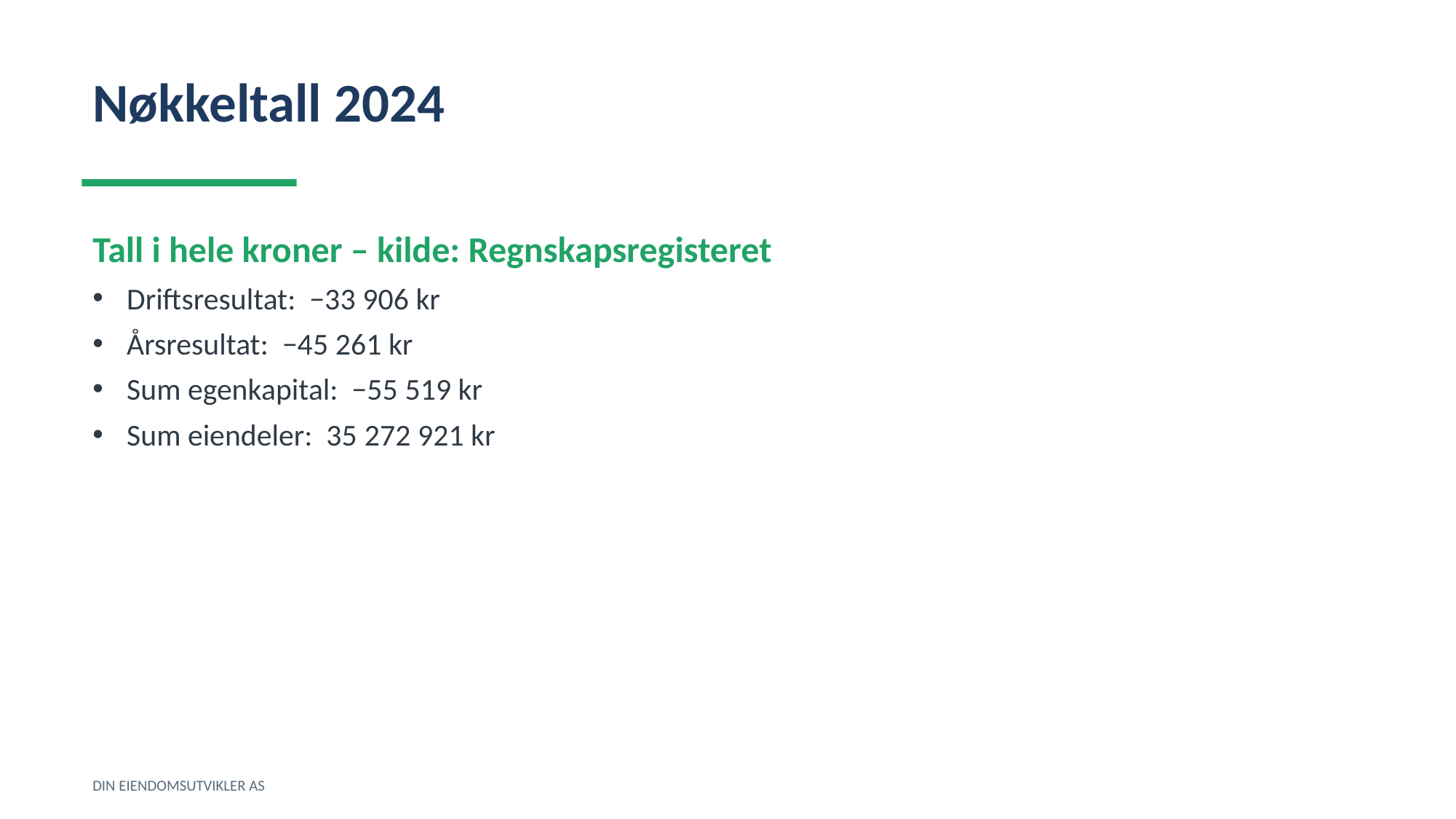

Nøkkeltall 2024

Tall i hele kroner – kilde: Regnskapsregisteret
Driftsresultat:  −33 906 kr
Årsresultat:  −45 261 kr
Sum egenkapital:  −55 519 kr
Sum eiendeler:  35 272 921 kr
DIN EIENDOMSUTVIKLER AS